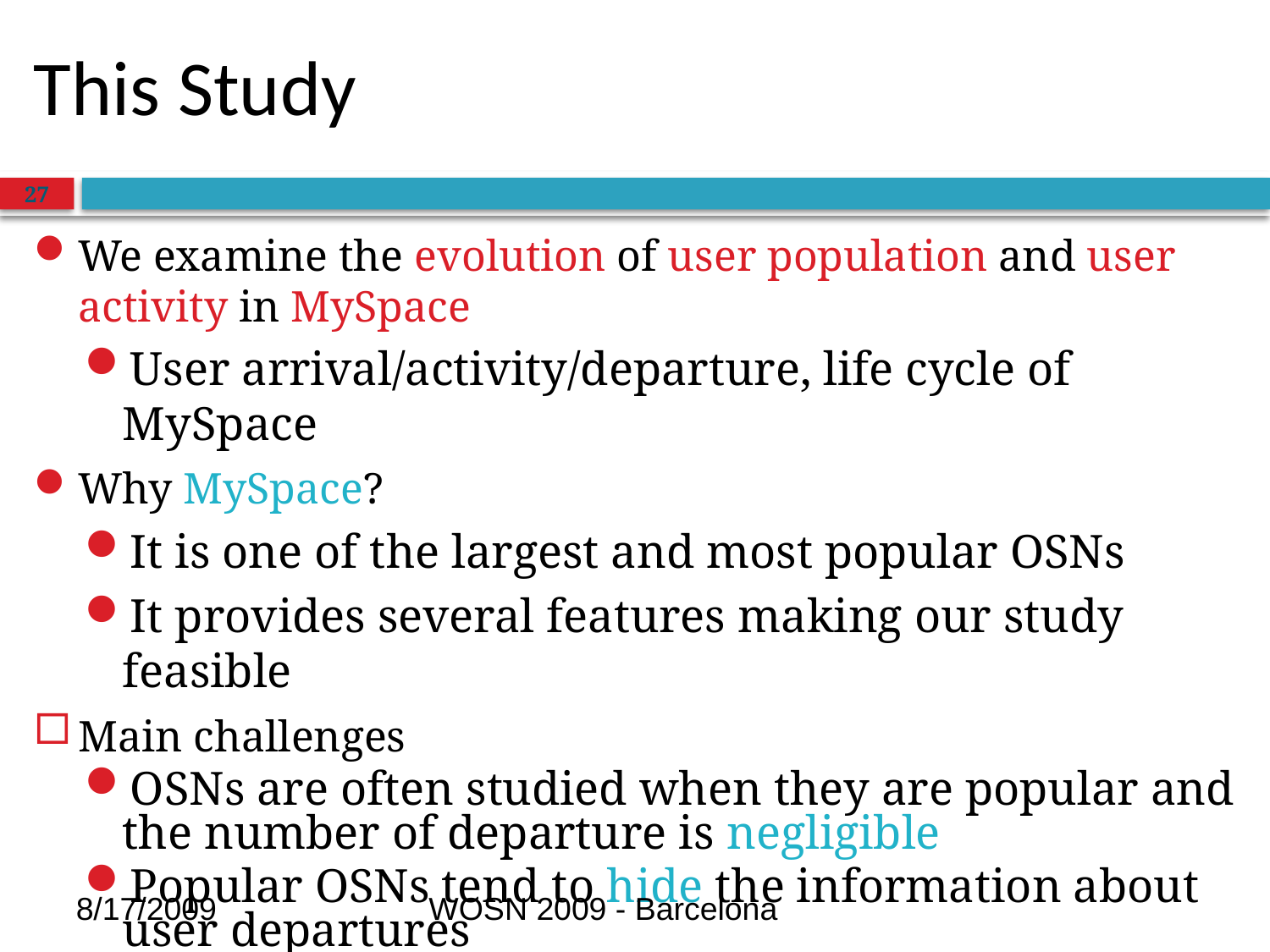

# This Study
27
We examine the evolution of user population and user activity in MySpace
User arrival/activity/departure, life cycle of MySpace
Why MySpace?
It is one of the largest and most popular OSNs
It provides several features making our study feasible
Main challenges
OSNs are often studied when they are popular and the number of departure is negligible
Popular OSNs tend to hide the information about user departures
8/17/2009
WOSN 2009 - Barcelona